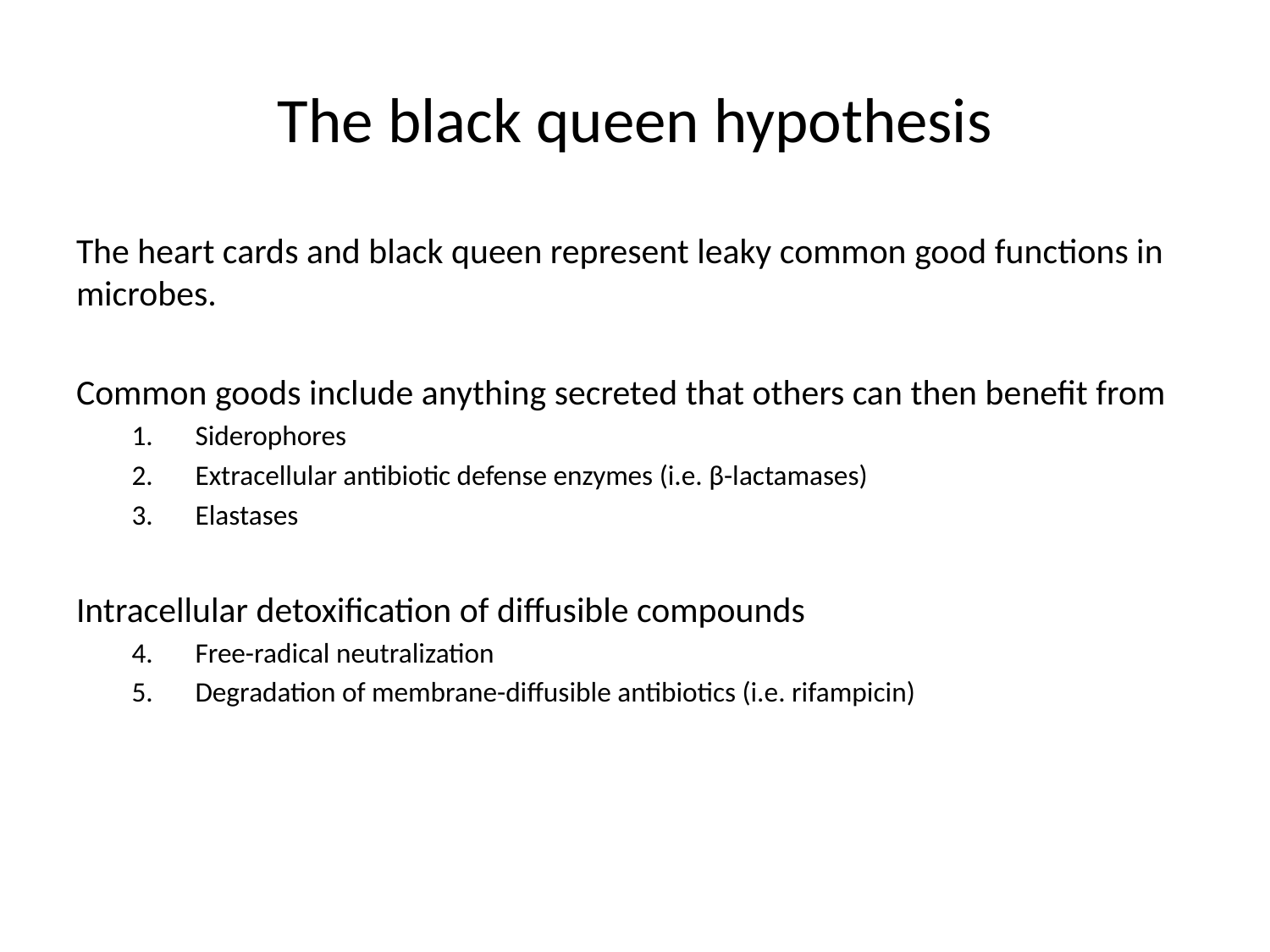

# The black queen hypothesis
The heart cards and black queen represent leaky common good functions in microbes.

Common goods include anything secreted that others can then benefit from
Siderophores
Extracellular antibiotic defense enzymes (i.e. β-lactamases)
Elastases

Intracellular detoxification of diffusible compounds
Free-radical neutralization
Degradation of membrane-diffusible antibiotics (i.e. rifampicin)